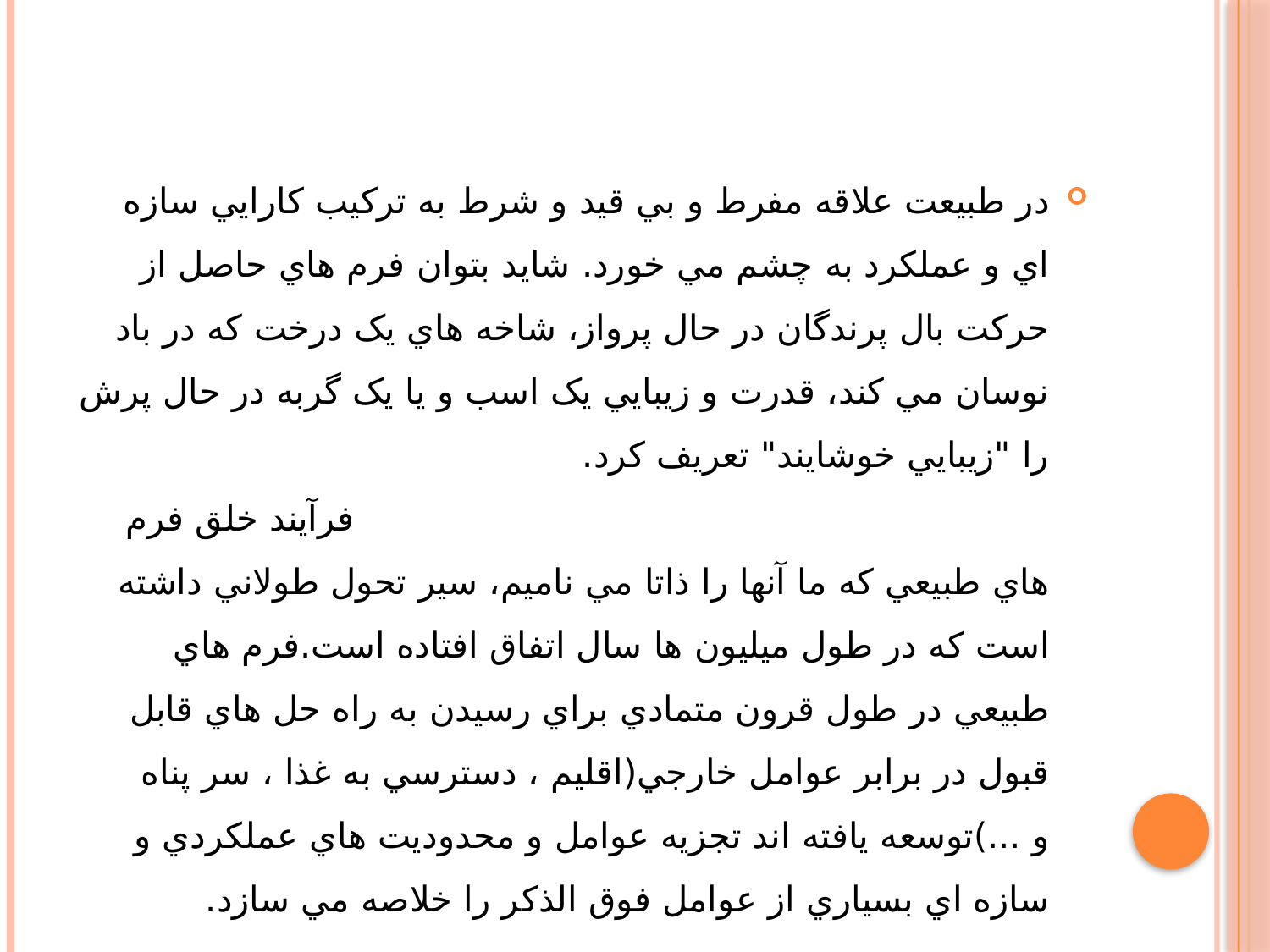

در طبيعت علاقه مفرط و بي قيد و شرط به ترکيب کارايي سازه اي و عملکرد به چشم مي خورد. شايد بتوان فرم هاي حاصل از حرکت بال پرندگان در حال پرواز، شاخه هاي يک درخت که در باد نوسان مي کند، قدرت و زيبايي يک اسب و يا يک گربه در حال پرش را "زيبايي خوشايند" تعريف کرد.                                                                                                            فرآيند خلق فرم هاي طبيعي که ما آنها را ذاتا مي ناميم، سير تحول طولاني داشته است که در طول ميليون ها سال اتفاق افتاده است.فرم هاي طبيعي در طول قرون متمادي براي رسيدن به راه حل هاي قابل قبول در برابر عوامل خارجي(اقليم ، دسترسي به غذا ، سر پناه و ...)توسعه يافته اند تجزيه عوامل و محدوديت هاي عملکردي و سازه اي بسياري از عوامل فوق الذکر را خلاصه مي سازد.